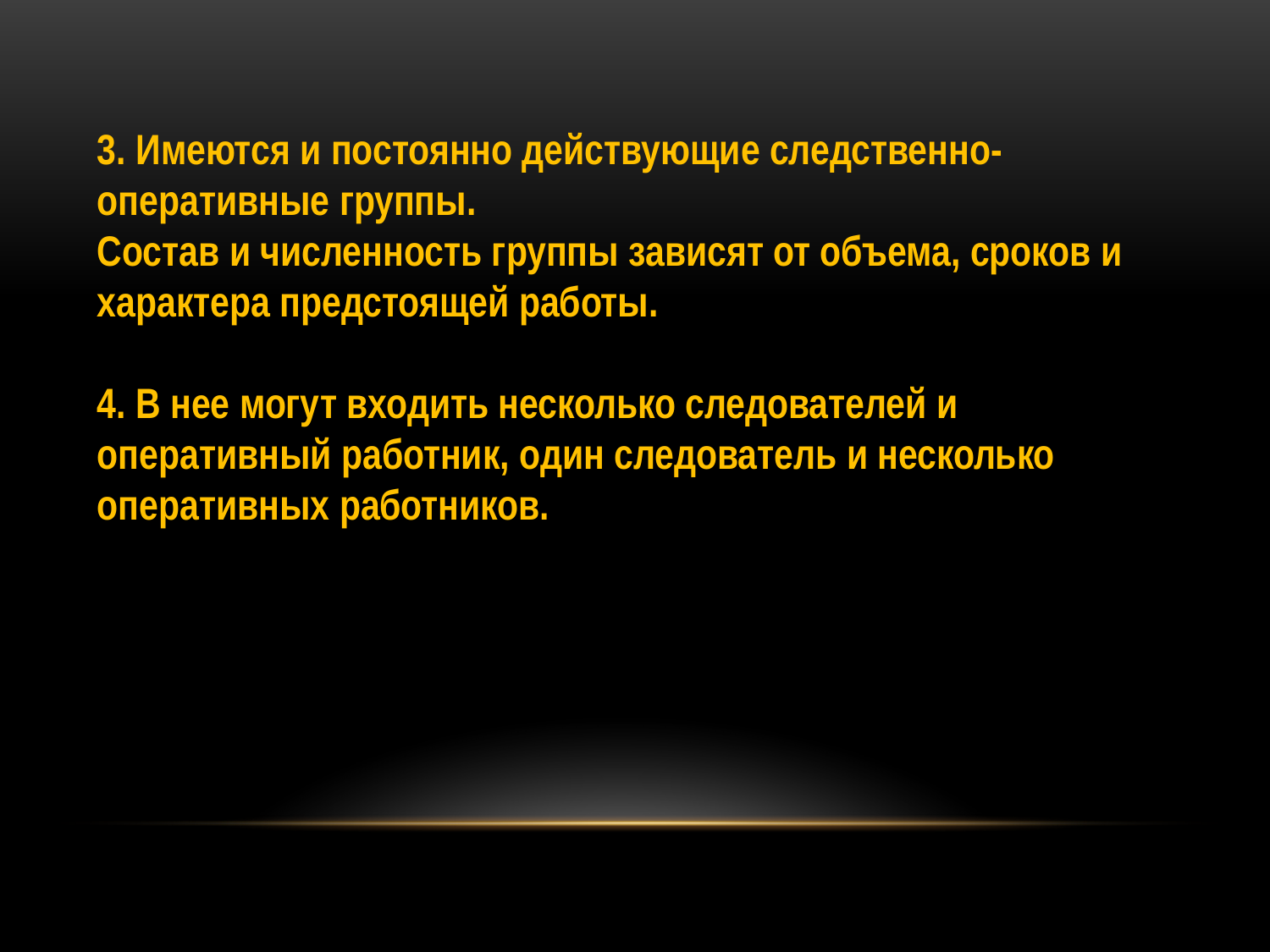

3. Имеются и постоянно действующие следственно-оперативные группы.
Состав и численность группы зависят от объема, сроков и характера предстоящей работы.

4. В нее могут входить несколько следователей и оперативный работник, один следователь и несколько оперативных работников.